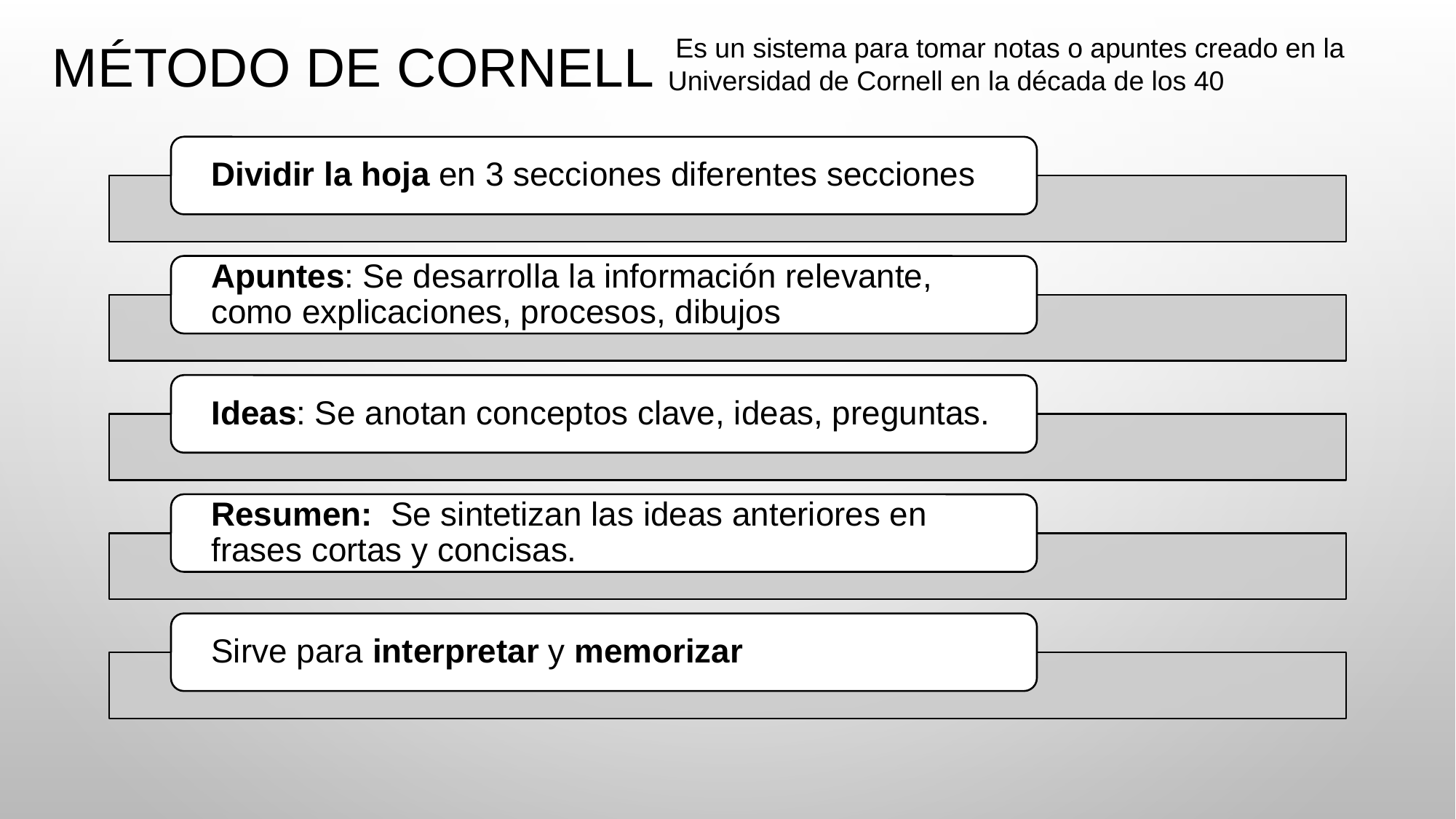

# Método de cornell
 Es un sistema para tomar notas o apuntes creado en la Universidad de Cornell en la década de los 40
Dividir la hoja en 3 secciones diferentes secciones
Apuntes: Se desarrolla la información relevante, como explicaciones, procesos, dibujos
Ideas: Se anotan conceptos clave, ideas, preguntas.
Resumen:  Se sintetizan las ideas anteriores en frases cortas y concisas.
Sirve para interpretar y memorizar